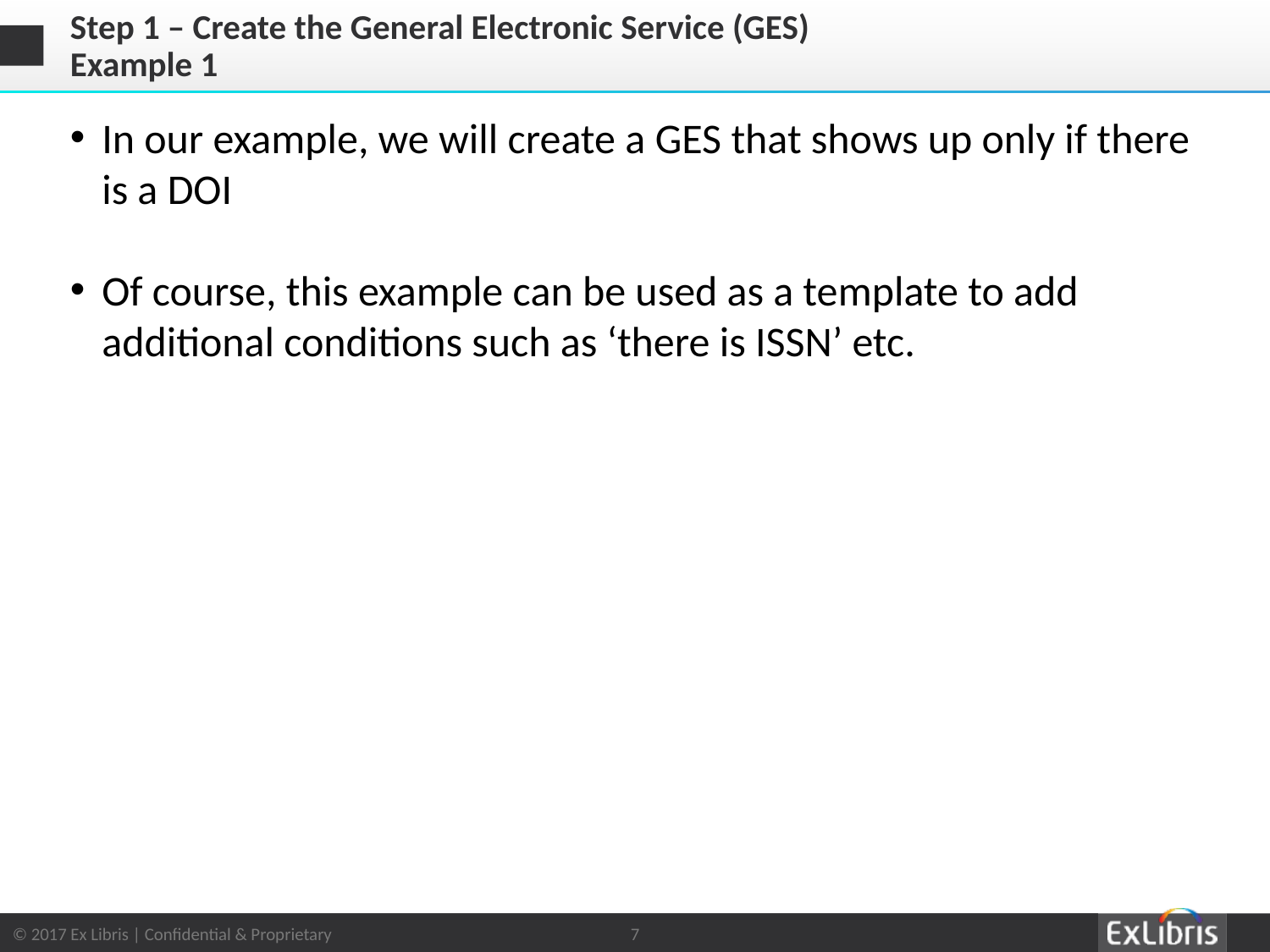

# Step 1 – Create the General Electronic Service (GES) Example 1
In our example, we will create a GES that shows up only if there is a DOI

Of course, this example can be used as a template to add additional conditions such as ‘there is ISSN’ etc.
7